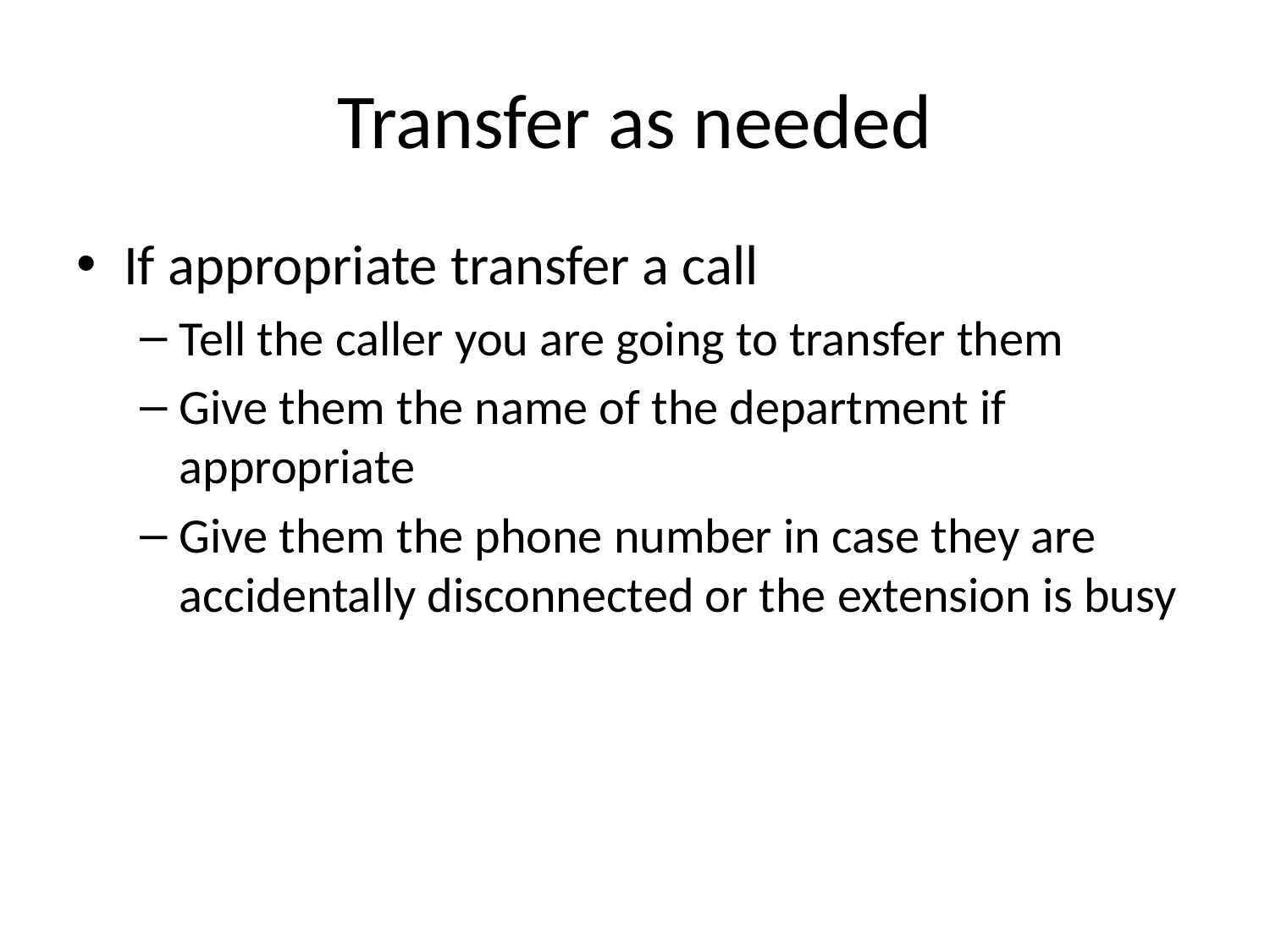

# Transfer as needed
If appropriate transfer a call
Tell the caller you are going to transfer them
Give them the name of the department if appropriate
Give them the phone number in case they are accidentally disconnected or the extension is busy